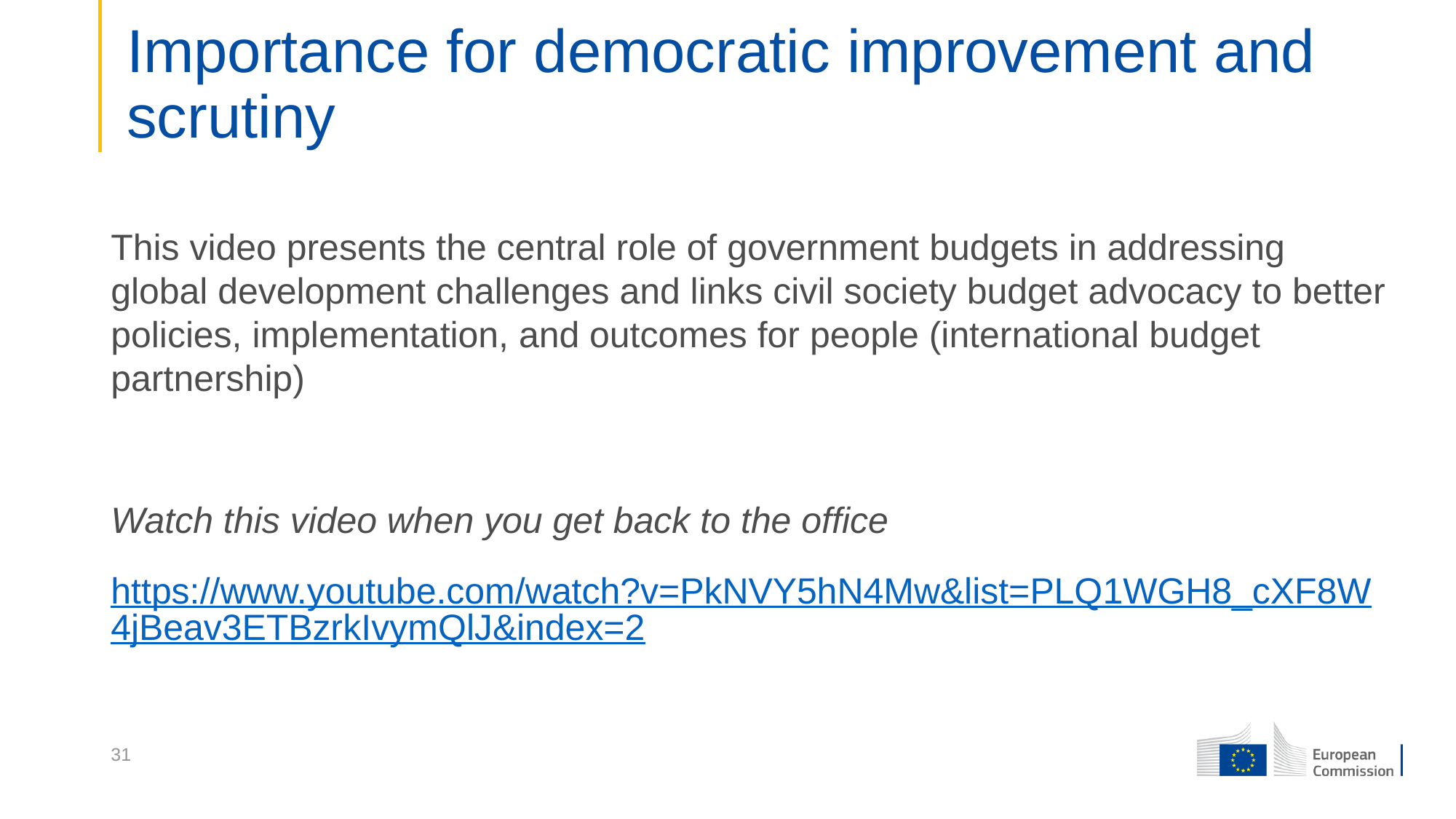

# Importance for democratic improvement and scrutiny
This video presents the central role of government budgets in addressing global development challenges and links civil society budget advocacy to better policies, implementation, and outcomes for people (international budget partnership)

Watch this video when you get back to the office
https://www.youtube.com/watch?v=PkNVY5hN4Mw&list=PLQ1WGH8_cXF8W4jBeav3ETBzrkIvymQlJ&index=2

31